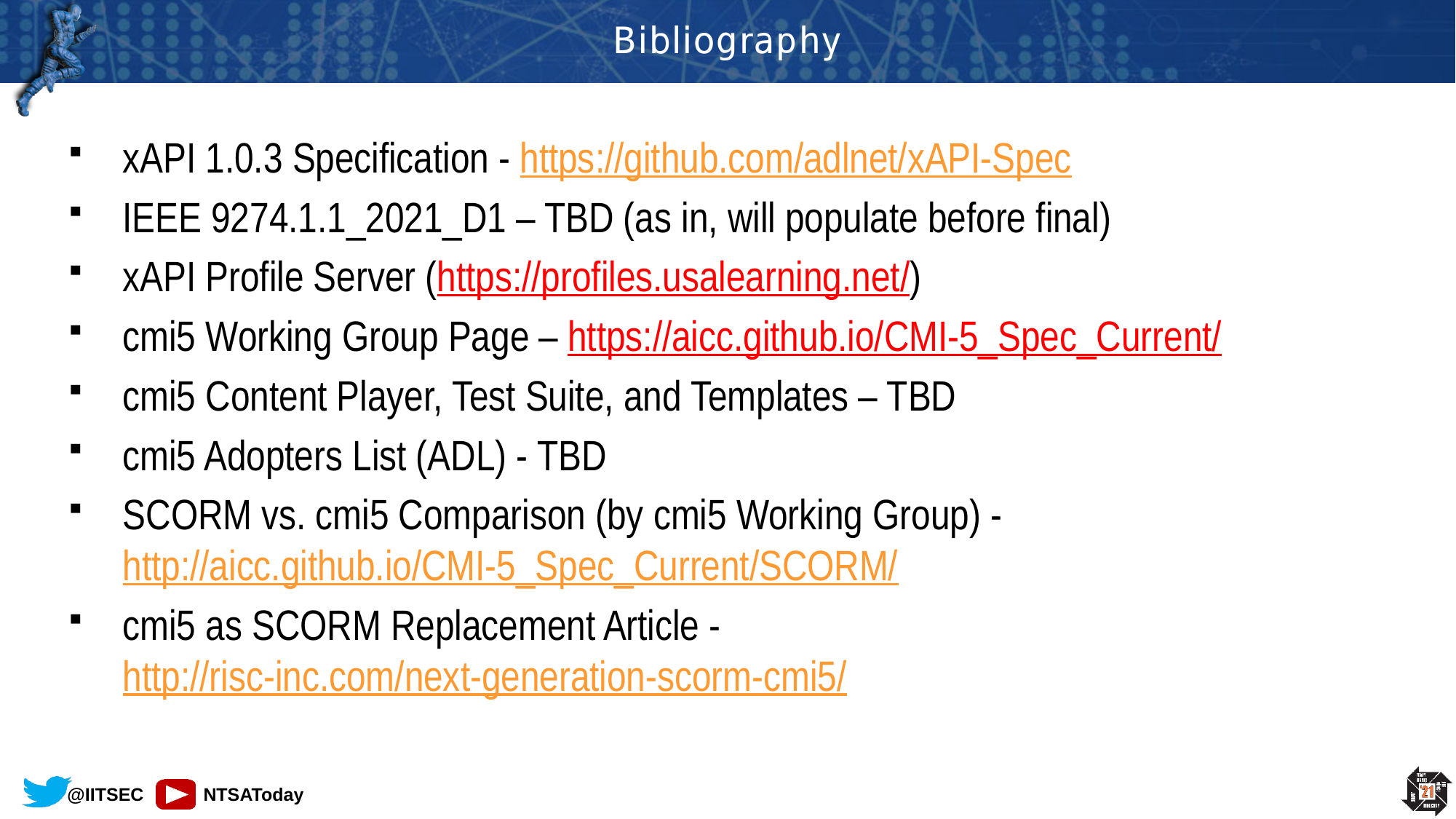

# Bibliography
xAPI 1.0.3 Specification - https://github.com/adlnet/xAPI-Spec
IEEE 9274.1.1_2021_D1 – TBD (as in, will populate before final)
xAPI Profile Server (https://profiles.usalearning.net/)
cmi5 Working Group Page – https://aicc.github.io/CMI-5_Spec_Current/
cmi5 Content Player, Test Suite, and Templates – TBD
cmi5 Adopters List (ADL) - TBD
SCORM vs. cmi5 Comparison (by cmi5 Working Group) - http://aicc.github.io/CMI-5_Spec_Current/SCORM/
cmi5 as SCORM Replacement Article - http://risc-inc.com/next-generation-scorm-cmi5/